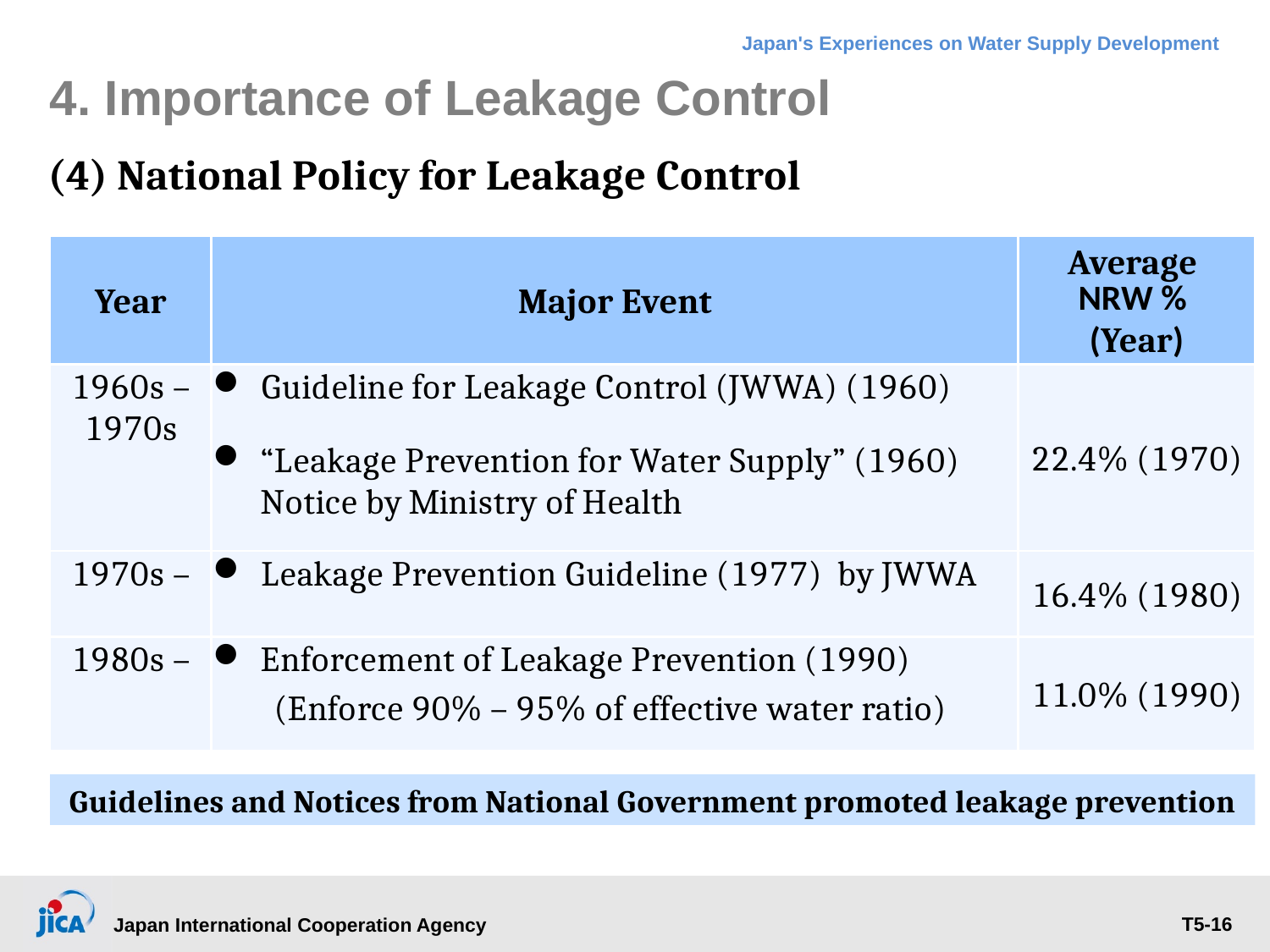

4. Importance of Leakage Control
(4) National Policy for Leakage Control
| Year | Major Event | Average NRW % (Year) |
| --- | --- | --- |
| 1960s – 1970s | Guideline for Leakage Control (JWWA) (1960) “Leakage Prevention for Water Supply” (1960) Notice by Ministry of Health | 22.4% (1970) |
| 1970s – | Leakage Prevention Guideline (1977) by JWWA | 16.4% (1980) |
| 1980s – | Enforcement of Leakage Prevention (1990) 　 (Enforce 90% – 95% of effective water ratio) | 11.0% (1990) |
Guidelines and Notices from National Government promoted leakage prevention